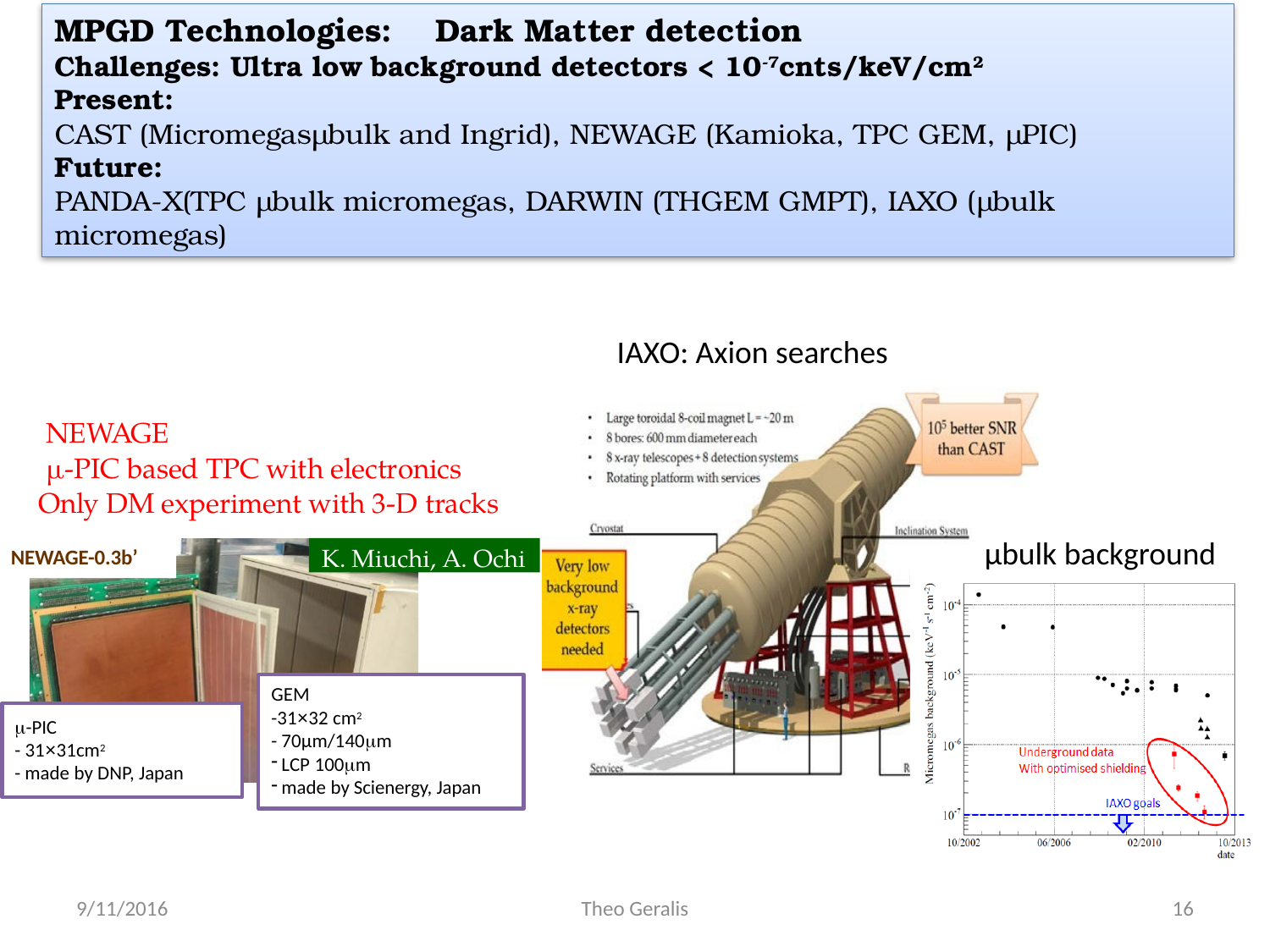

MPGD Technologies: 	Dark Matter detection
Challenges: Ultra low background detectors < 10-7cnts/keV/cm2
Present:
CAST (Micromegasμbulk and Ingrid), NEWAGE (Kamioka, TPC GEM, μPIC)
Future:
PANDA-X(TPC μbulk micromegas, DARWIN (THGEM GMPT), IAXO (μbulk micromegas)
IAXO: Axion searches

NEWAGE
µ-PIC based TPC with electronics  Only DM experiment with 3-D tracks
μbulk background

K. Miuchi, A. Ochi

NEWAGE-0.3b’

GEM
-31×32 cm2
- 70μm/140μm
LCP 100μm
made by Scienergy, Japan

μ-PIC
- 31×31cm2
- made by DNP, Japan
9/11/2016
Theo Geralis
16